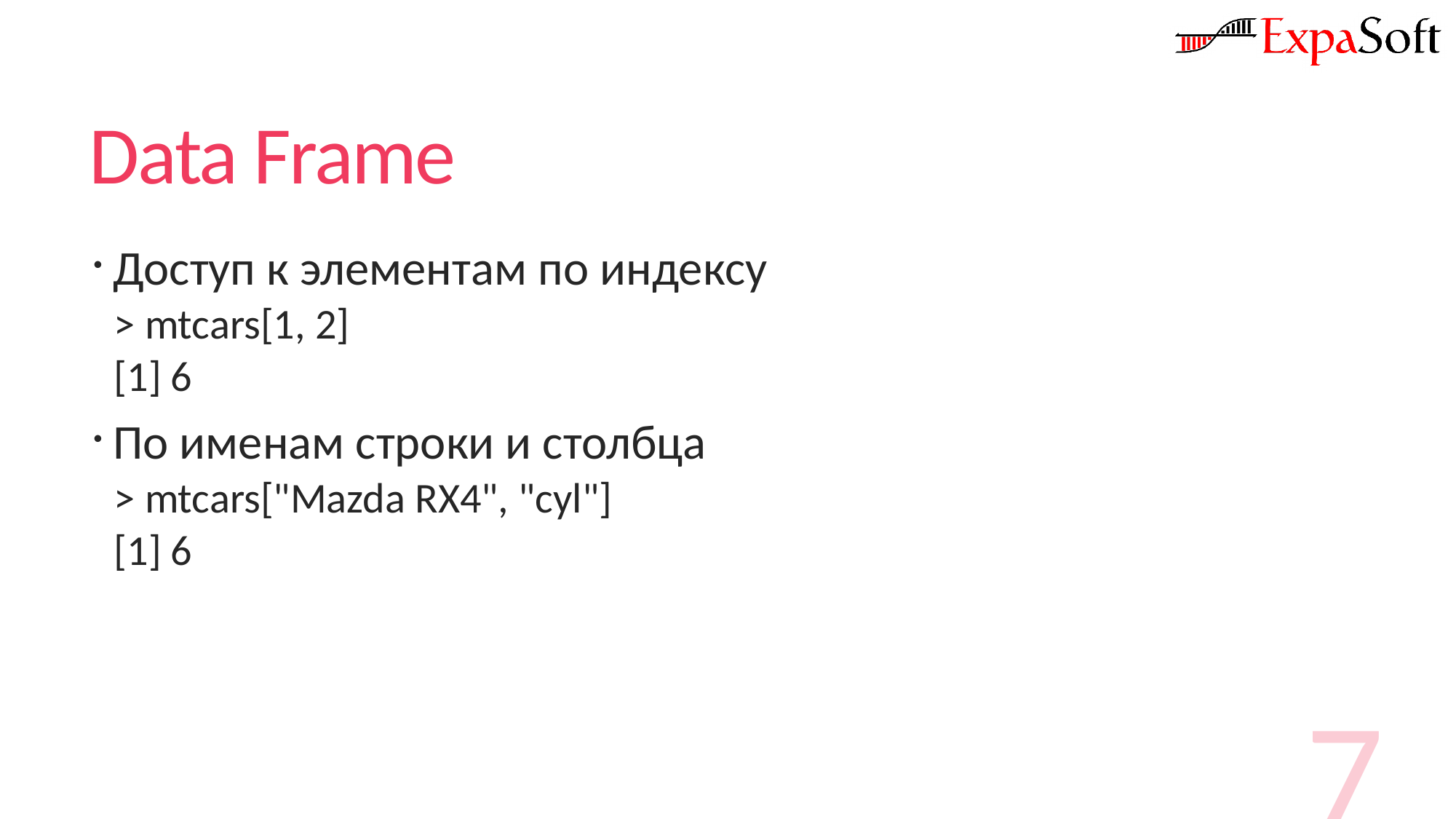

# Data Frame
Доступ к элементам по индексу
> mtcars[1, 2]
[1] 6
По именам строки и столбца
> mtcars["Mazda RX4", "cyl"]
[1] 6

7